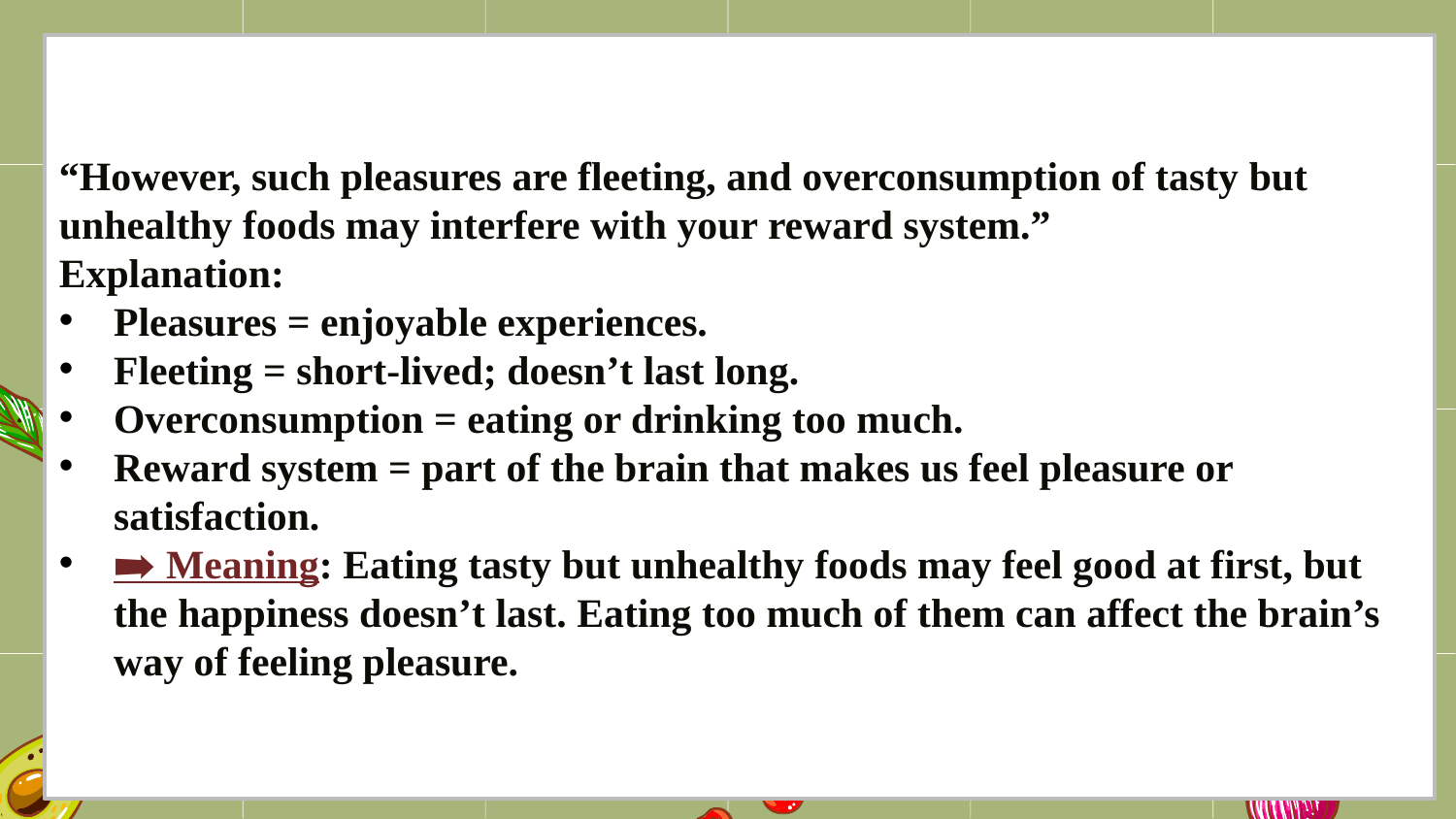

“However, such pleasures are fleeting, and overconsumption of tasty but unhealthy foods may interfere with your reward system.”
Explanation:
Pleasures = enjoyable experiences.
Fleeting = short-lived; doesn’t last long.
Overconsumption = eating or drinking too much.
Reward system = part of the brain that makes us feel pleasure or satisfaction.
➡️ Meaning: Eating tasty but unhealthy foods may feel good at first, but the happiness doesn’t last. Eating too much of them can affect the brain’s way of feeling pleasure.
#